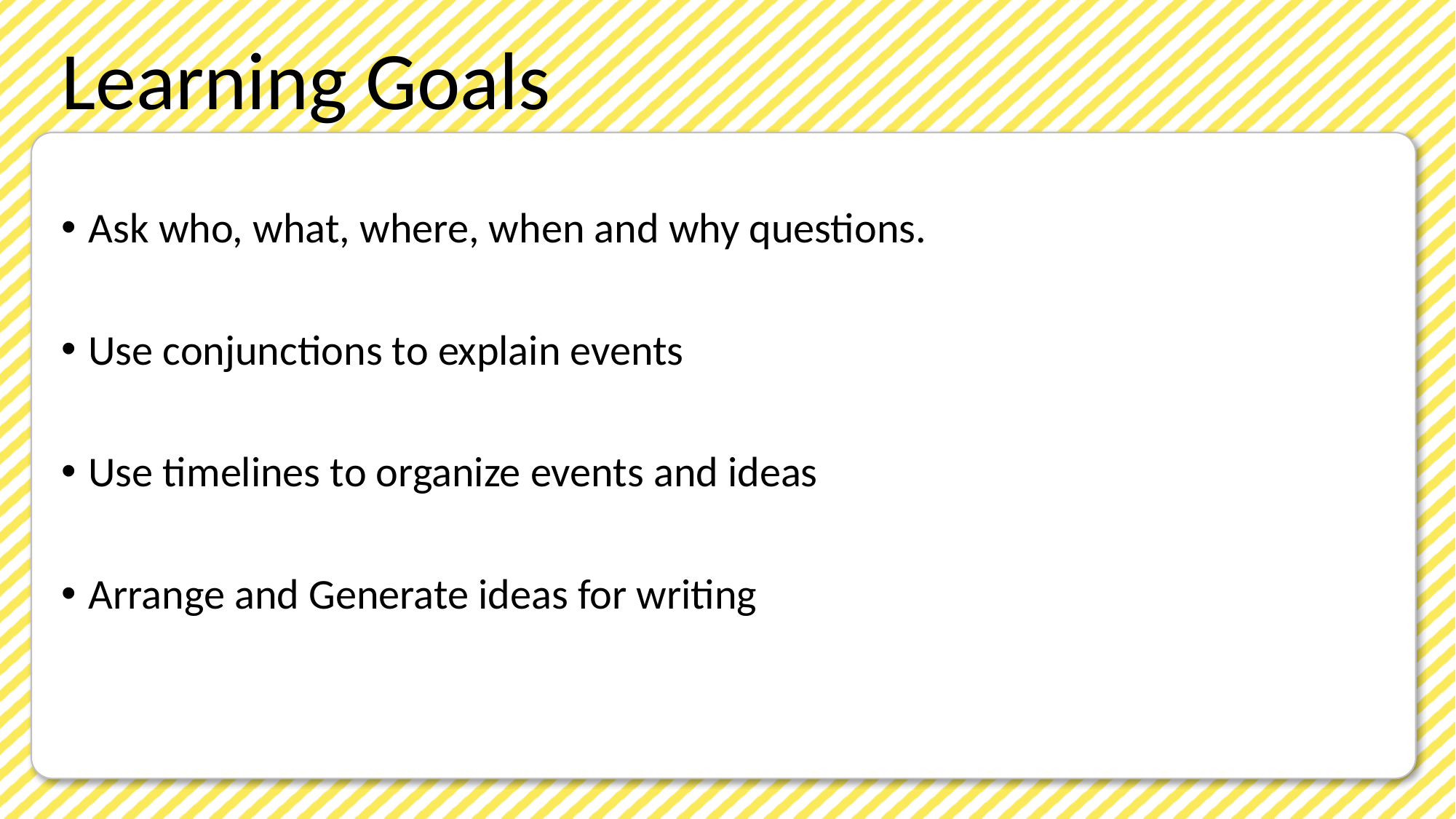

Ask who, what, where, when and why questions.

Use conjunctions to explain events

Use timelines to organize events and ideas

Arrange and Generate ideas for writing